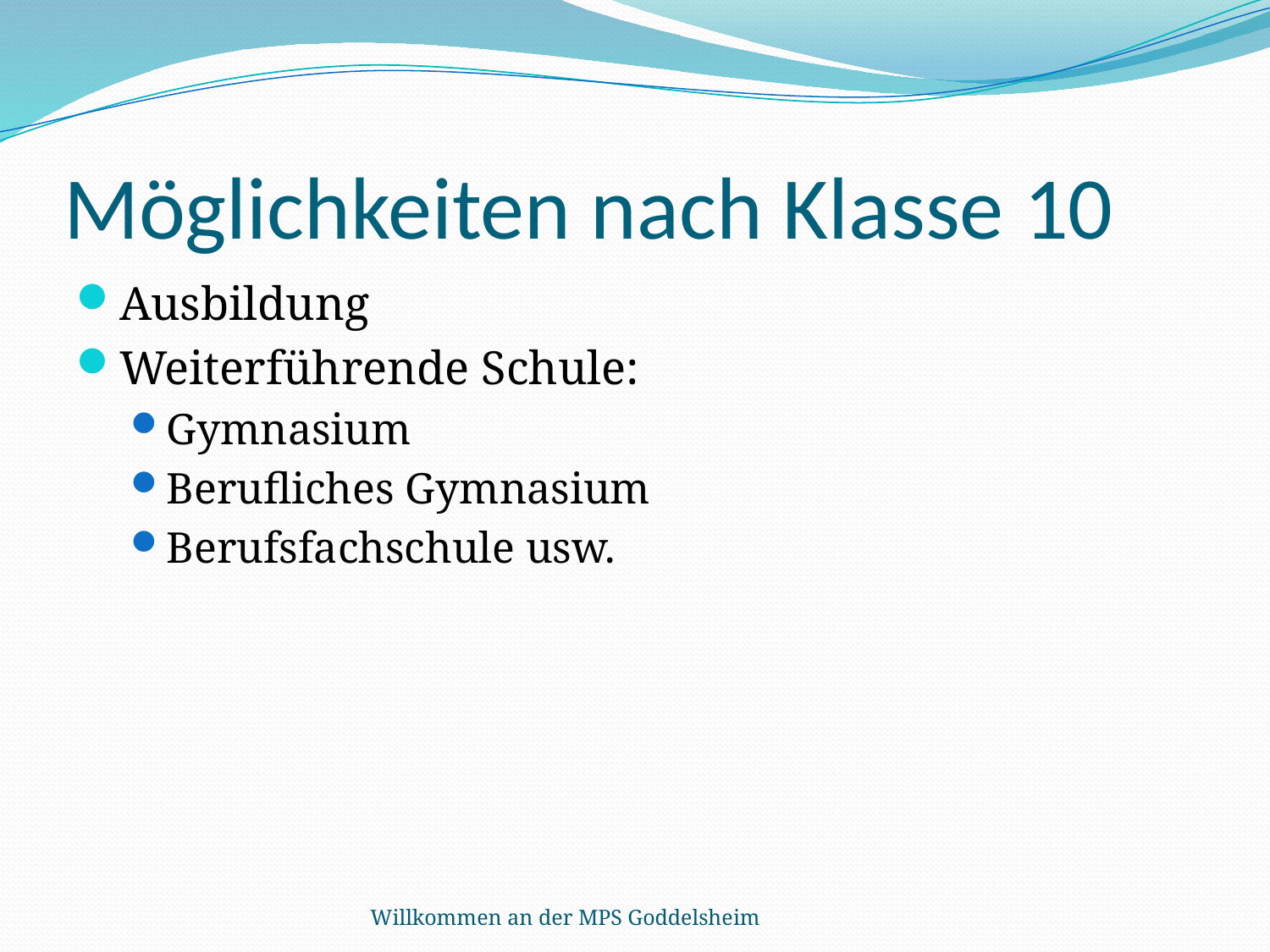

# Möglichkeiten nach Klasse 10
Ausbildung
Weiterführende Schule:
Gymnasium
Berufliches Gymnasium
Berufsfachschule usw.

Willkommen an der MPS Goddelsheim